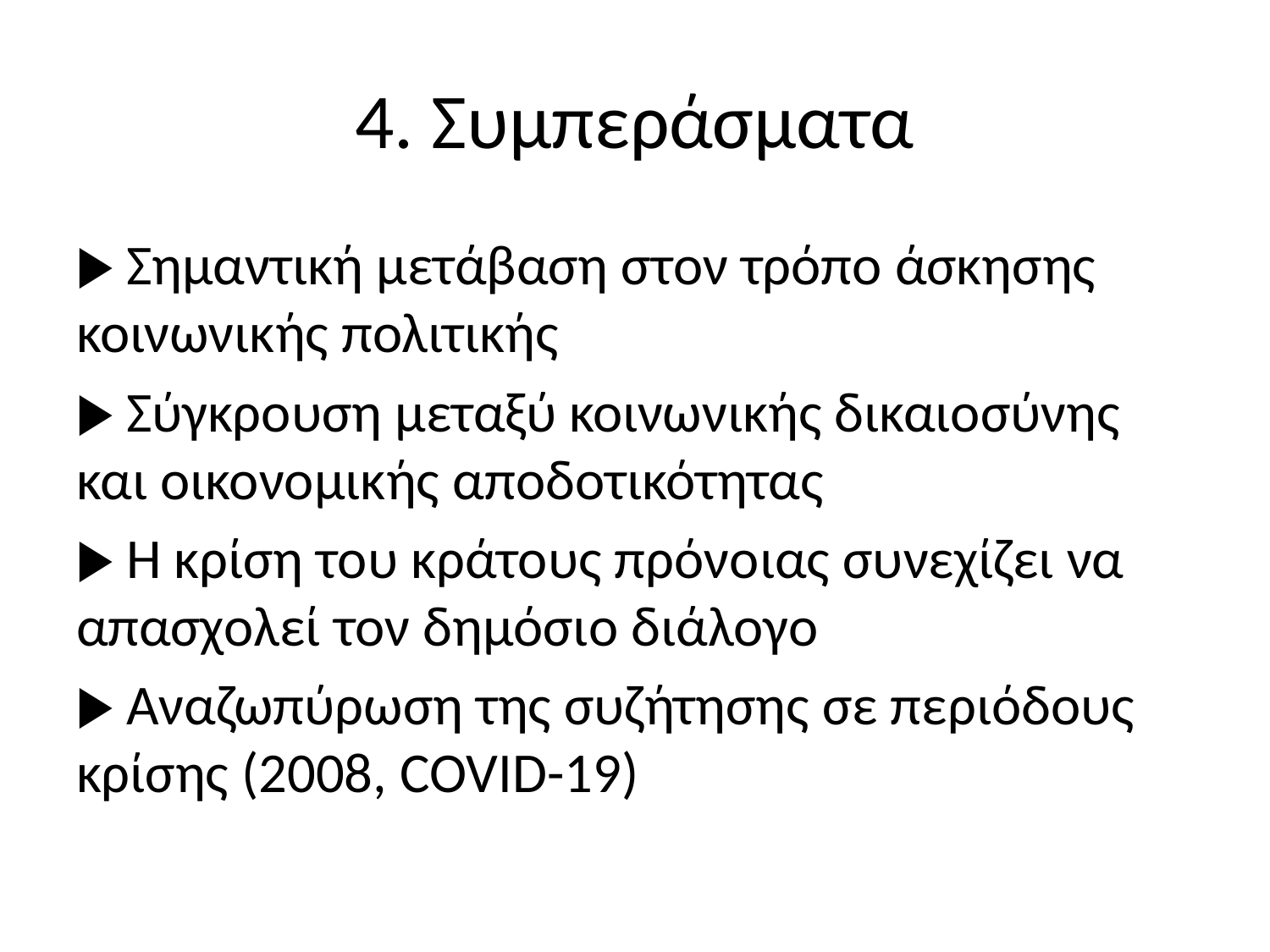

# 4. Συμπεράσματα
▶ Σημαντική μετάβαση στον τρόπο άσκησης κοινωνικής πολιτικής
▶ Σύγκρουση μεταξύ κοινωνικής δικαιοσύνης και οικονομικής αποδοτικότητας
▶ Η κρίση του κράτους πρόνοιας συνεχίζει να απασχολεί τον δημόσιο διάλογο
▶ Αναζωπύρωση της συζήτησης σε περιόδους κρίσης (2008, COVID-19)